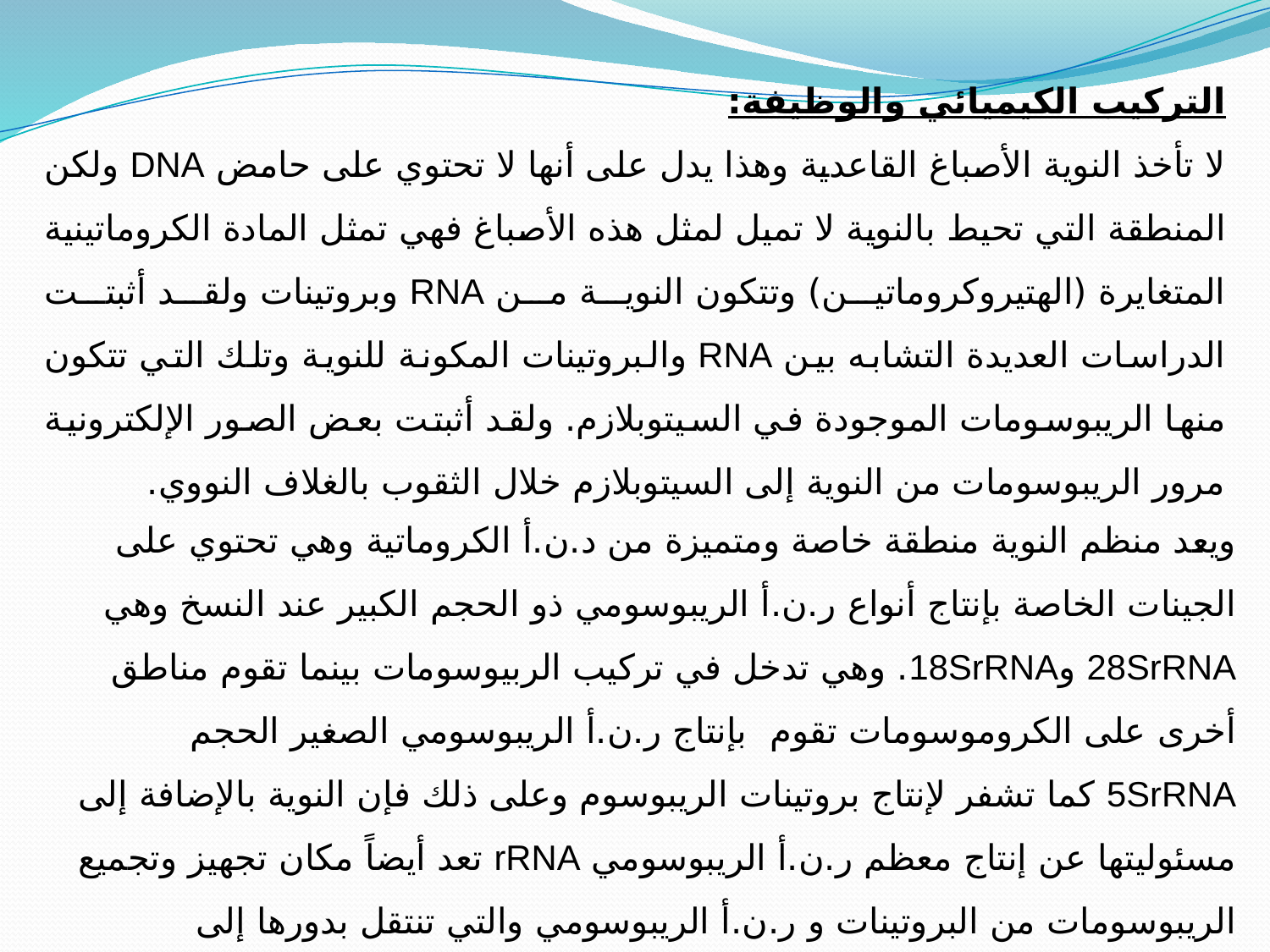

التركيب الكيميائي والوظيفة:
لا تأخذ النوية الأصباغ القاعدية وهذا يدل على أنها لا تحتوي على حامض DNA ولكن المنطقة التي تحيط بالنوية لا تميل لمثل هذه الأصباغ فهي تمثل المادة الكروماتينية المتغايرة (الهتيروكروماتين) وتتكون النوية من RNA وبروتينات ولقد أثبتت الدراسات العديدة التشابه بين RNA والبروتينات المكونة للنوية وتلك التي تتكون منها الريبوسومات الموجودة في السيتوبلازم. ولقد أثبتت بعض الصور الإلكترونية مرور الريبوسومات من النوية إلى السيتوبلازم خلال الثقوب بالغلاف النووي.
ويعد منظم النوية منطقة خاصة ومتميزة من د.ن.أ الكروماتية وهي تحتوي على الجينات الخاصة بإنتاج أنواع ر.ن.أ الريبوسومي ذو الحجم الكبير عند النسخ وهي 28SrRNA و18SrRNA. وهي تدخل في تركيب الربيوسومات بينما تقوم مناطق أخرى على الكروموسومات تقوم  بإنتاج ر.ن.أ الريبوسومي الصغير الحجم 5SrRNA كما تشفر لإنتاج بروتينات الريبوسوم وعلى ذلك فإن النوية بالإضافة إلى مسئوليتها عن إنتاج معظم ر.ن.أ الريبوسومي rRNA تعد أيضاً مكان تجهيز وتجميع الريبوسومات من البروتينات و ر.ن.أ الريبوسومي والتي تنتقل بدورها إلى السيتوبلازم حيث تأخذ مكانها لبناء البروتينات.